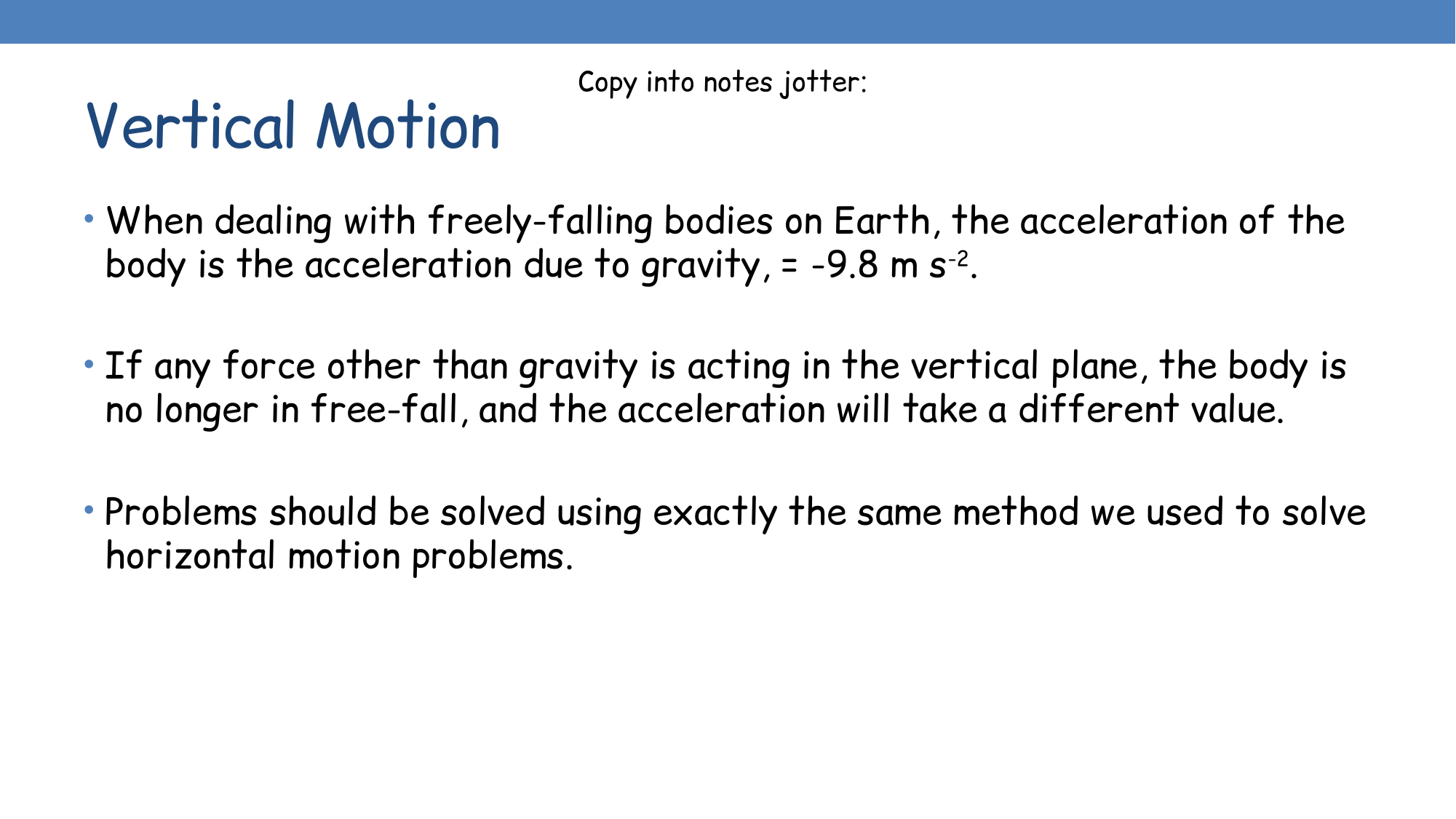

Copy into notes jotter:
# Vertical Motion
When dealing with freely-falling bodies on Earth, the acceleration of the body is the acceleration due to gravity, = -9.8 m s-2.

If any force other than gravity is acting in the vertical plane, the body is no longer in free-fall, and the acceleration will take a different value.

Problems should be solved using exactly the same method we used to solve horizontal motion problems.